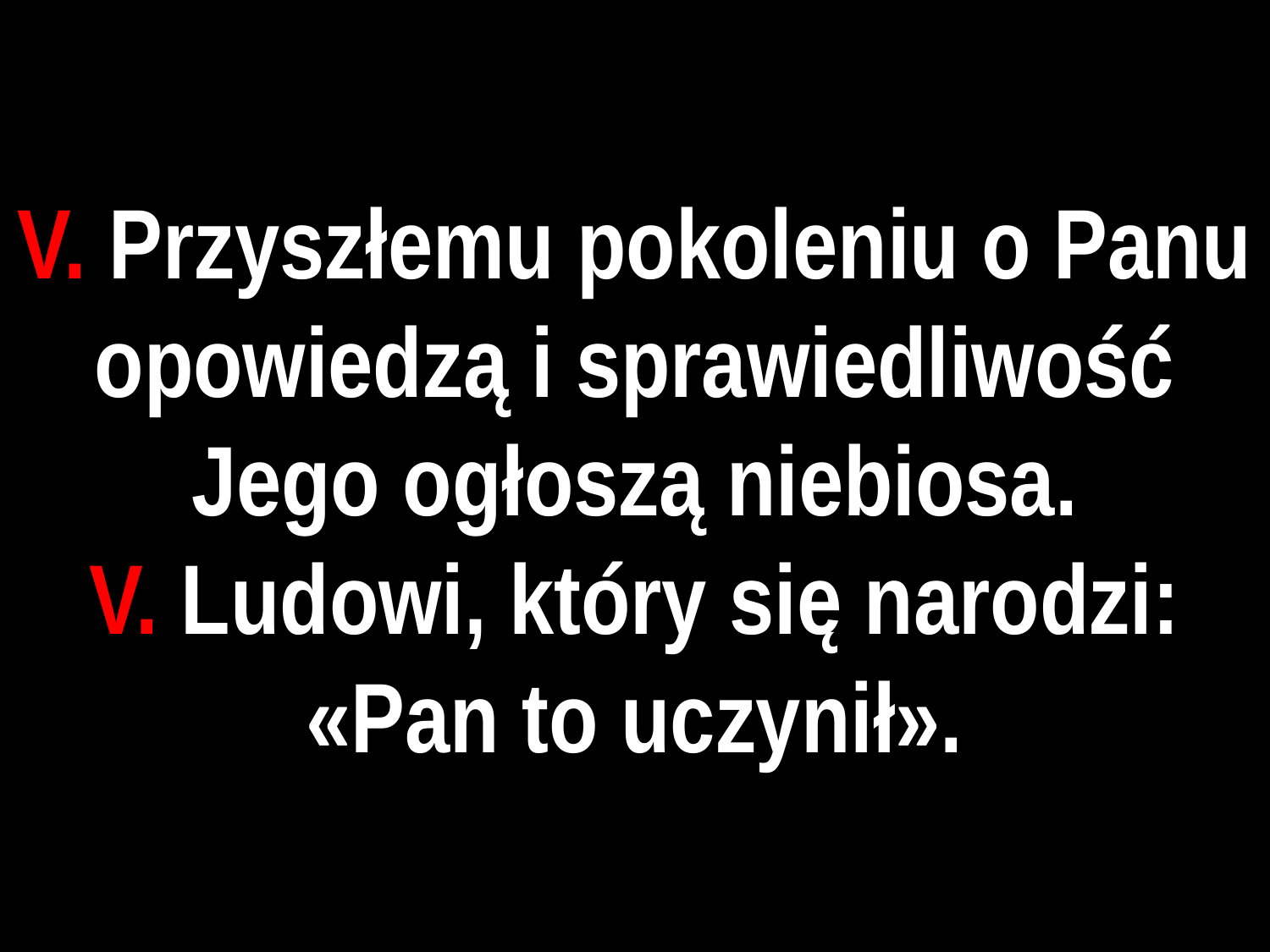

# V. Przyszłemu pokoleniu o Panu opowiedzą i sprawiedliwość Jego ogłoszą niebiosa.
V. Ludowi, który się narodzi: «Pan to uczynił».